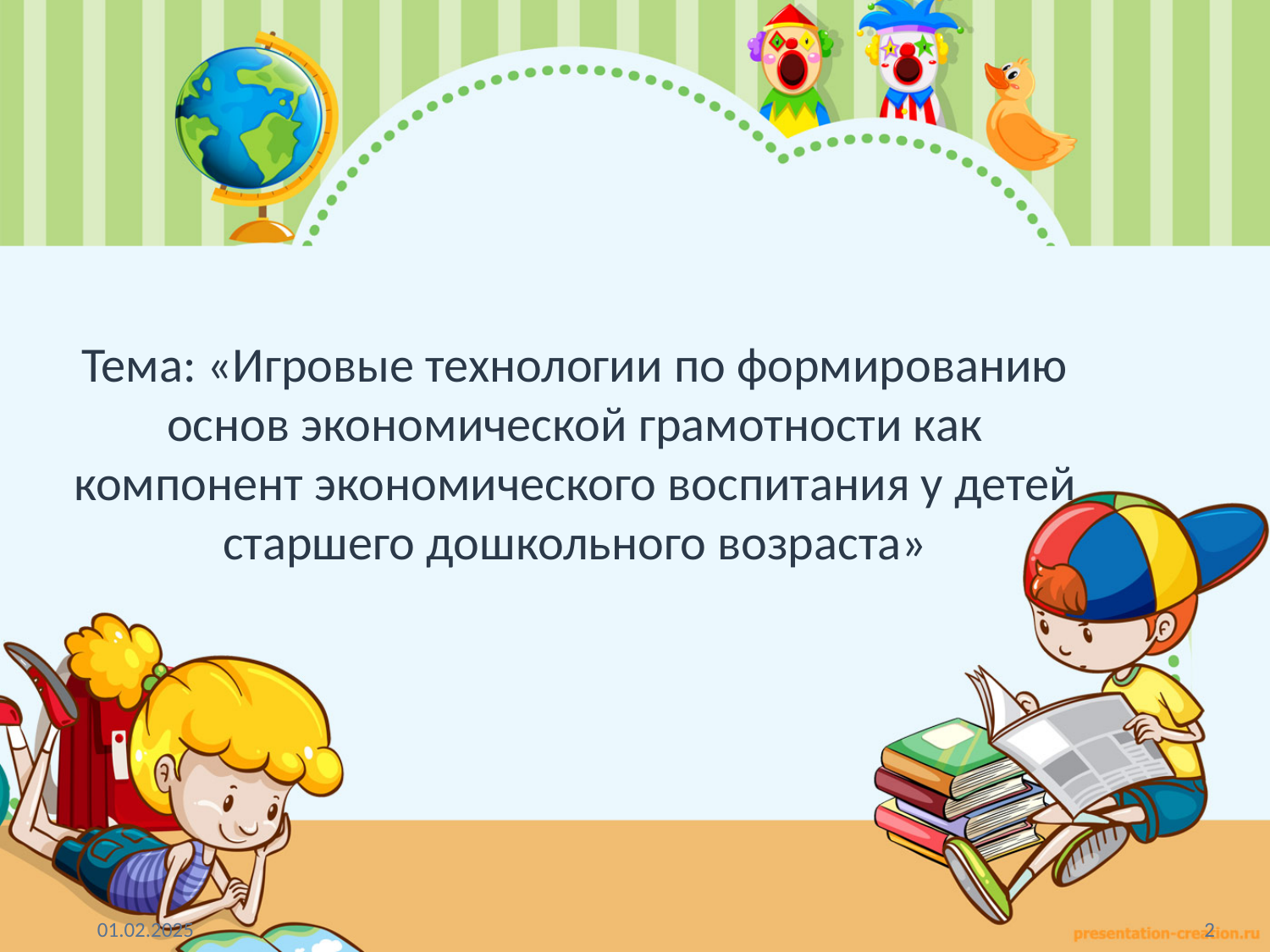

# Тема: «Игровые технологии по формированию основ экономической грамотности как компонент экономического воспитания у детей старшего дошкольного возраста»